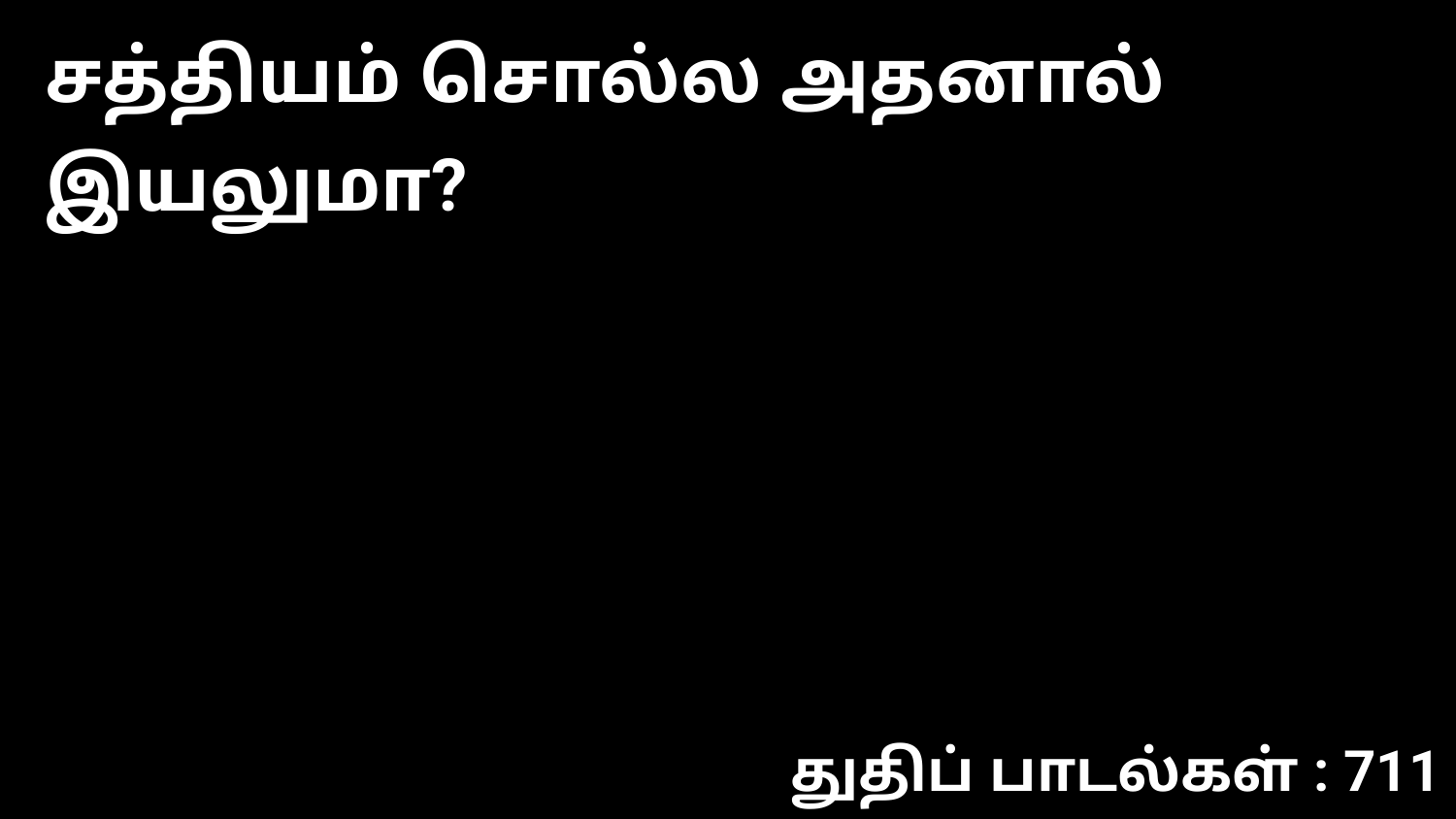

சத்தியம் சொல்ல அதனால் இயலுமா?
துதிப் பாடல்கள் : 711